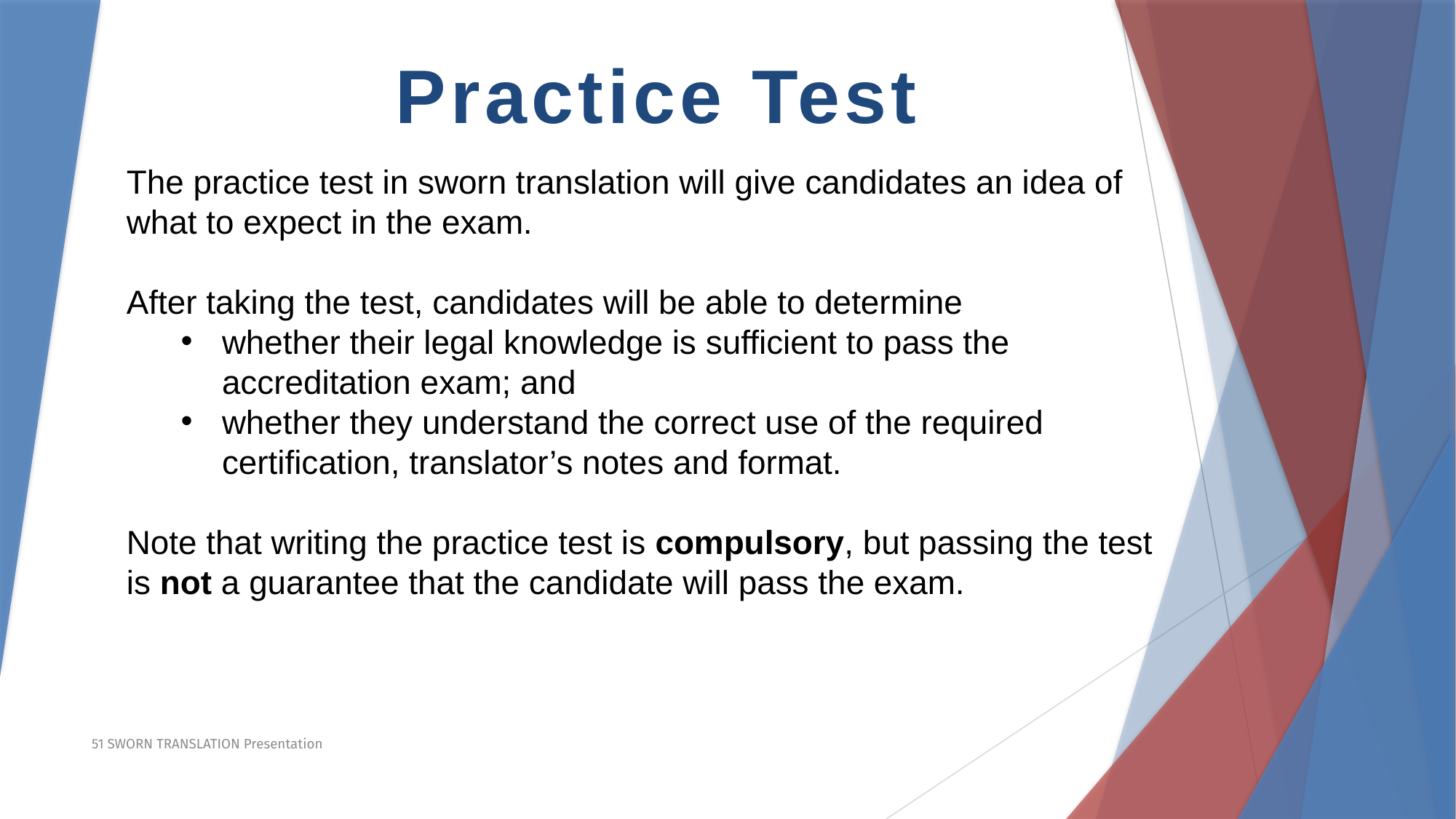

Practice Test
The practice test in sworn translation will give candidates an idea of what to expect in the exam.

After taking the test, candidates will be able to determine
whether their legal knowledge is sufficient to pass the accreditation exam; and
whether they understand the correct use of the required certification, translator’s notes and format.

Note that writing the practice test is compulsory, but passing the test is not a guarantee that the candidate will pass the exam.
51 SWORN TRANSLATION Presentation